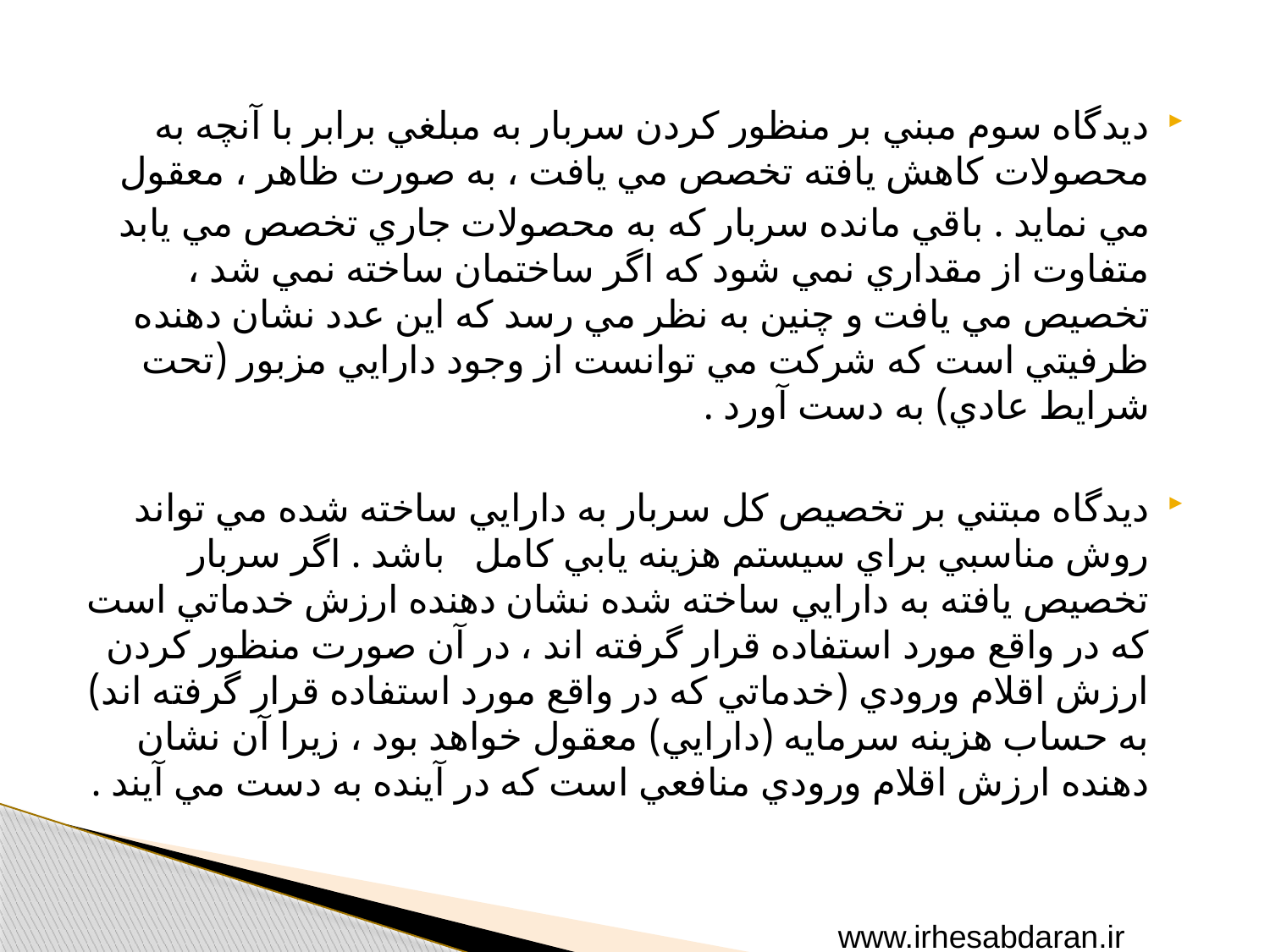

ديدگاه سوم مبني بر منظور كردن سربار به مبلغي برابر با آنچه به محصولات كاهش يافته تخصص مي يافت ، به صورت ظاهر ، معقول
   مي نمايد . باقي مانده سربار كه به محصولات جاري تخصص مي يابد متفاوت از مقداري نمي شود كه اگر ساختمان ساخته نمي شد ، تخصيص مي يافت و چنين به نظر مي رسد كه اين عدد نشان دهنده ظرفيتي است كه شركت مي توانست از وجود دارايي مزبور (تحت شرايط عادي) به دست آورد .

ديدگاه مبتني بر تخصيص كل سربار به دارايي ساخته شده مي تواند روش مناسبي براي سيستم هزينه يابي كامل   باشد . اگر سربار تخصيص يافته به دارايي ساخته شده نشان دهنده ارزش خدماتي است كه در واقع مورد استفاده قرار گرفته اند ، در آن صورت منظور كردن ارزش اقلام ورودي (خدماتي كه در واقع مورد استفاده قرار گرفته اند) به حساب هزينه سرمايه (دارايي) معقول خواهد بود ، زيرا آن نشان دهنده ارزش اقلام ورودي منافعي است كه در آينده به دست مي آيند .

www.irhesabdaran.ir